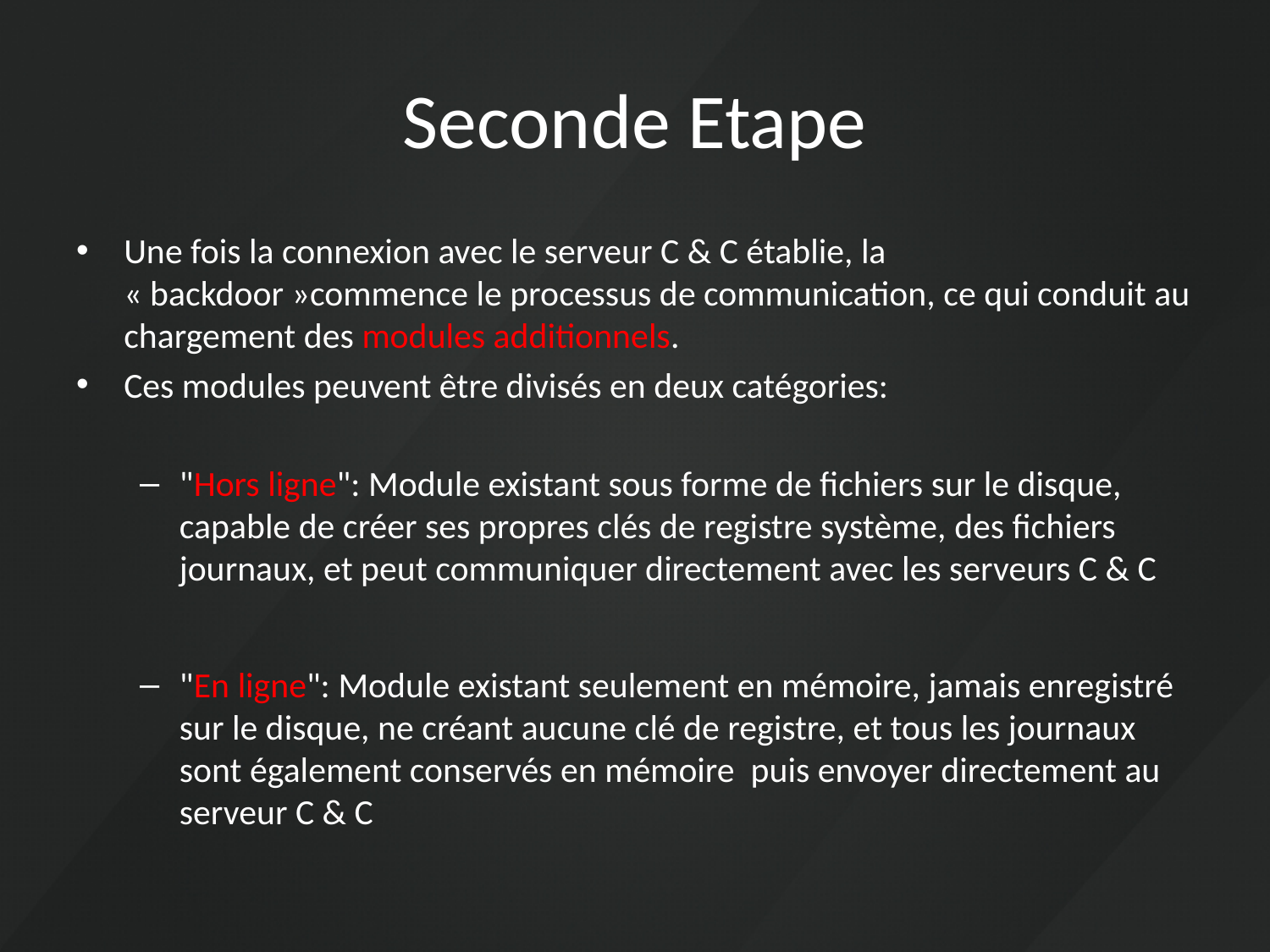

# Seconde Etape
Une fois la connexion avec le serveur C & C établie, la « backdoor »commence le processus de communication, ce qui conduit au chargement des modules additionnels.
Ces modules peuvent être divisés en deux catégories:

"Hors ligne": Module existant sous forme de fichiers sur le disque, capable de créer ses propres clés de registre système, des fichiers journaux, et peut communiquer directement avec les serveurs C & C

"En ligne": Module existant seulement en mémoire, jamais enregistré sur le disque, ne créant aucune clé de registre, et tous les journaux sont également conservés en mémoire  puis envoyer directement au serveur C & C